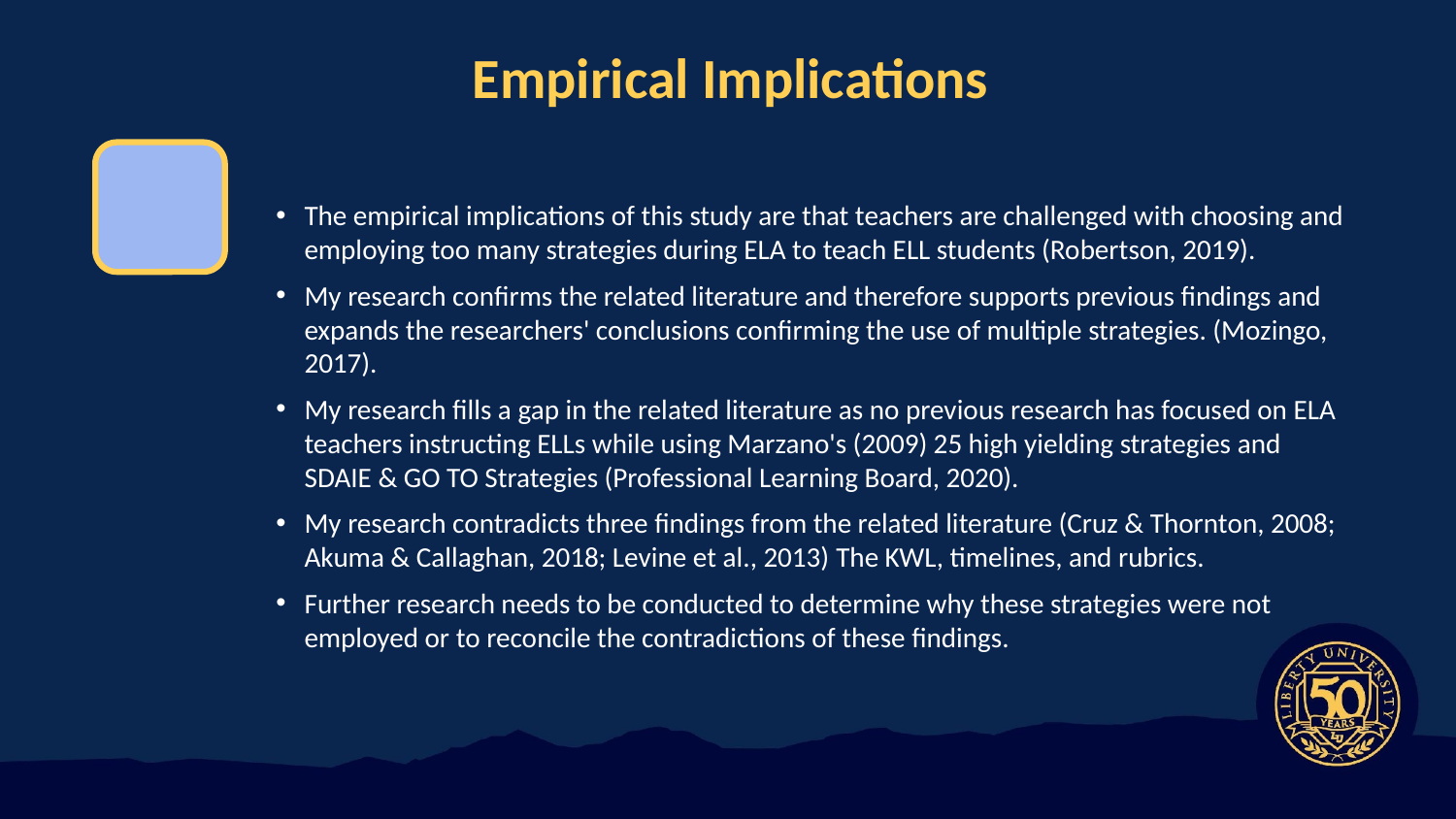

Empirical Implications

The empirical implications of this study are that teachers are challenged with choosing and employing too many strategies during ELA to teach ELL students (Robertson, 2019).
My research confirms the related literature and therefore supports previous findings and expands the researchers' conclusions confirming the use of multiple strategies. (Mozingo, 2017).
My research fills a gap in the related literature as no previous research has focused on ELA teachers instructing ELLs while using Marzano's (2009) 25 high yielding strategies and SDAIE & GO TO Strategies (Professional Learning Board, 2020).
My research contradicts three findings from the related literature (Cruz & Thornton, 2008; Akuma & Callaghan, 2018; Levine et al., 2013) The KWL, timelines, and rubrics.
Further research needs to be conducted to determine why these strategies were not employed or to reconcile the contradictions of these findings.